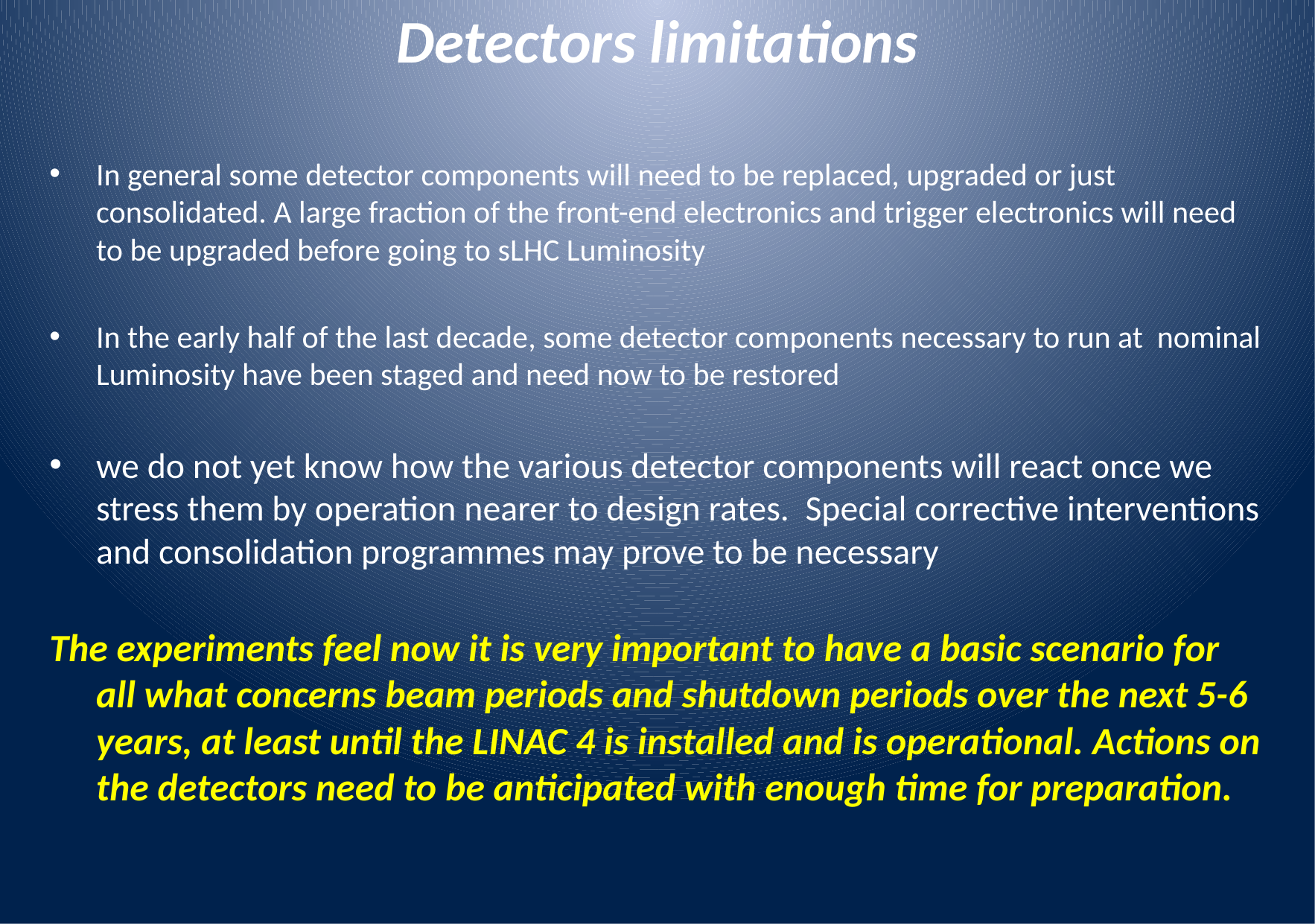

# Detectors limitations
In general some detector components will need to be replaced, upgraded or just consolidated. A large fraction of the front-end electronics and trigger electronics will need to be upgraded before going to sLHC Luminosity

In the early half of the last decade, some detector components necessary to run at  nominal Luminosity have been staged and need now to be restored

we do not yet know how the various detector components will react once we stress them by operation nearer to design rates.  Special corrective interventions and consolidation programmes may prove to be necessary

The experiments feel now it is very important to have a basic scenario for all what concerns beam periods and shutdown periods over the next 5-6 years, at least until the LINAC 4 is installed and is operational. Actions on the detectors need to be anticipated with enough time for preparation.